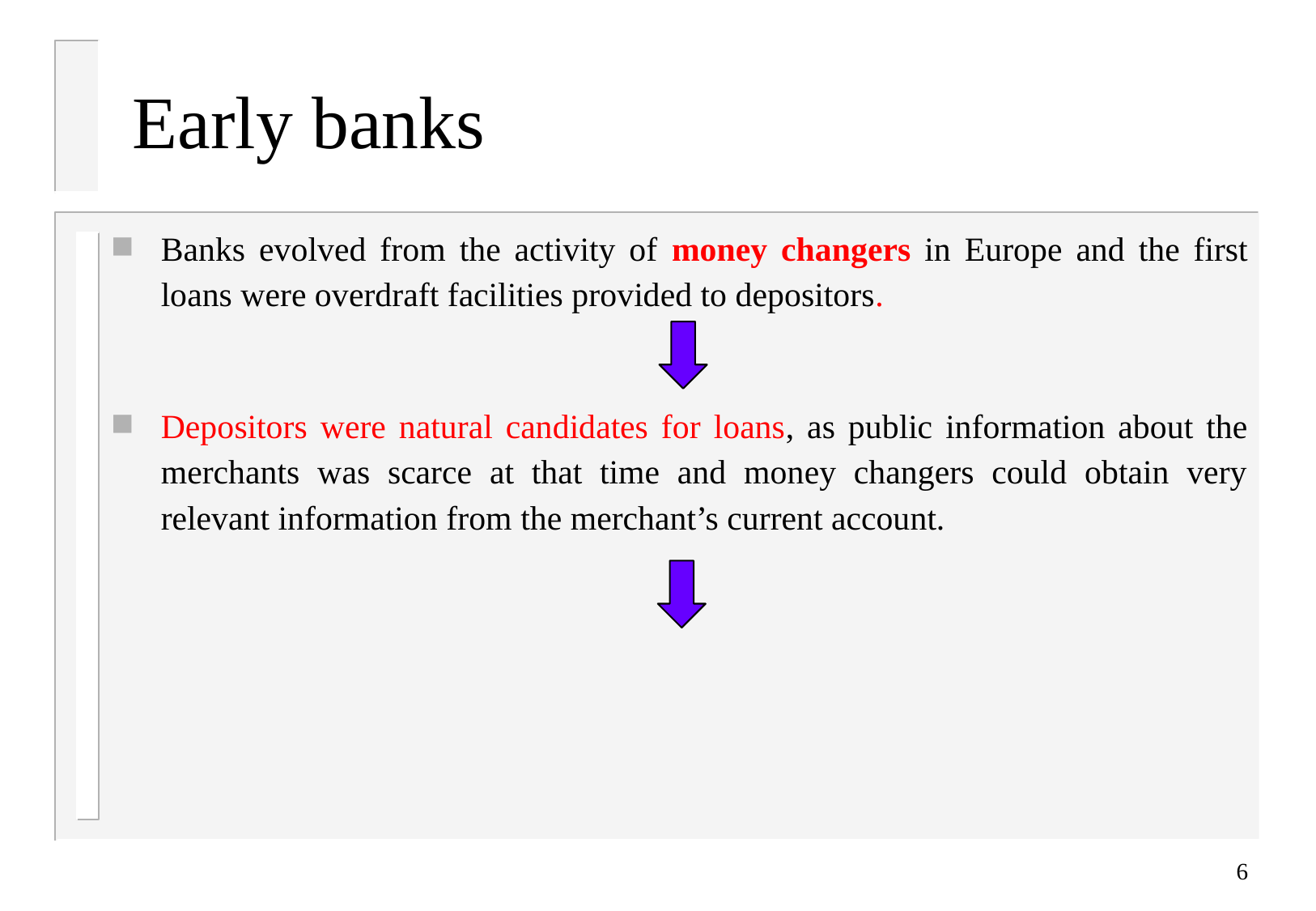

# Early banks
Banks evolved from the activity of money changers in Europe and the first loans were overdraft facilities provided to depositors.

Depositors were natural candidates for loans, as public information about the merchants was scarce at that time and money changers could obtain very relevant information from the merchant’s current account.

6